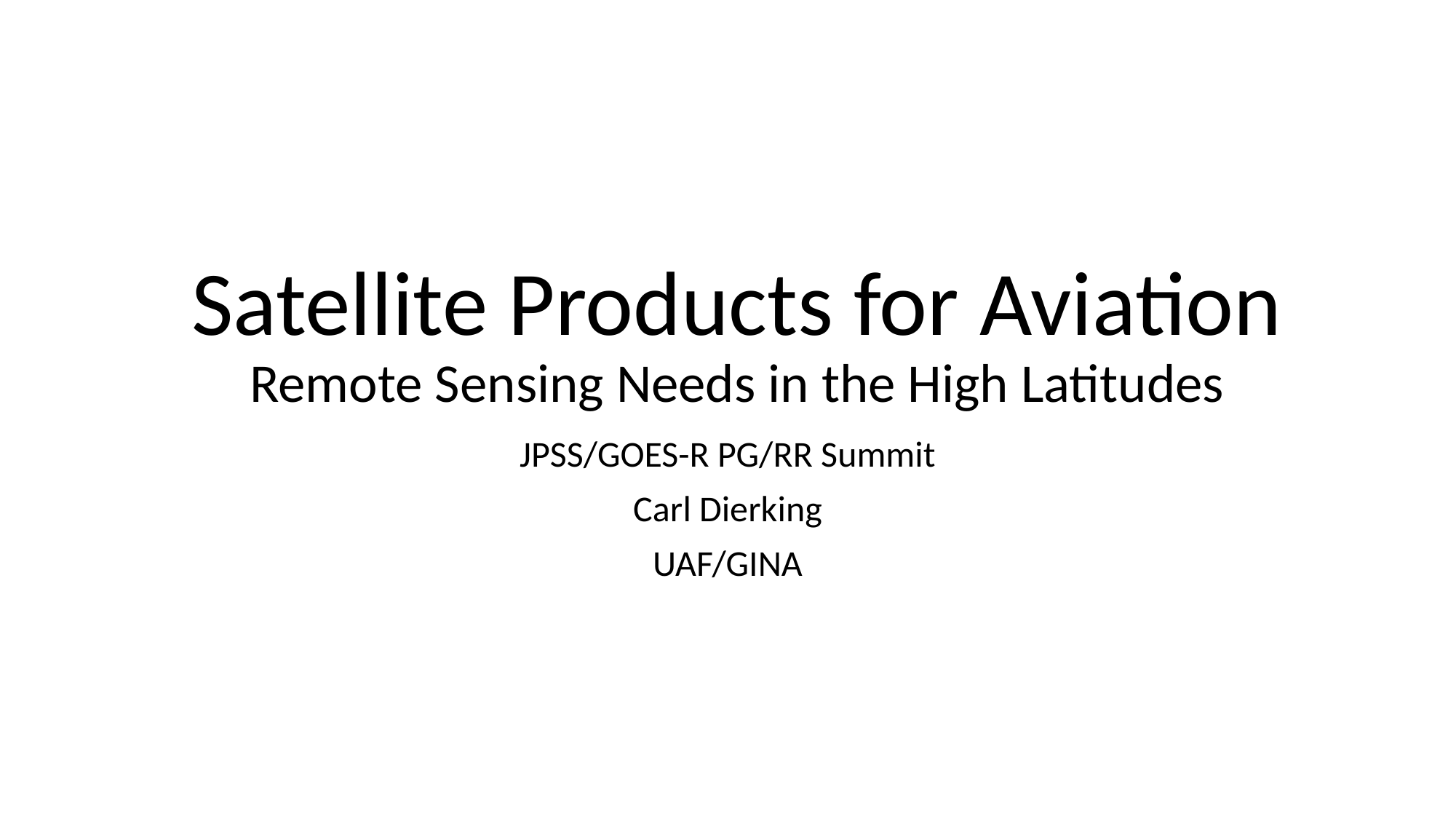

# Satellite Products for Aviation Remote Sensing Needs in the High Latitudes
JPSS/GOES-R PG/RR Summit
Carl Dierking
UAF/GINA